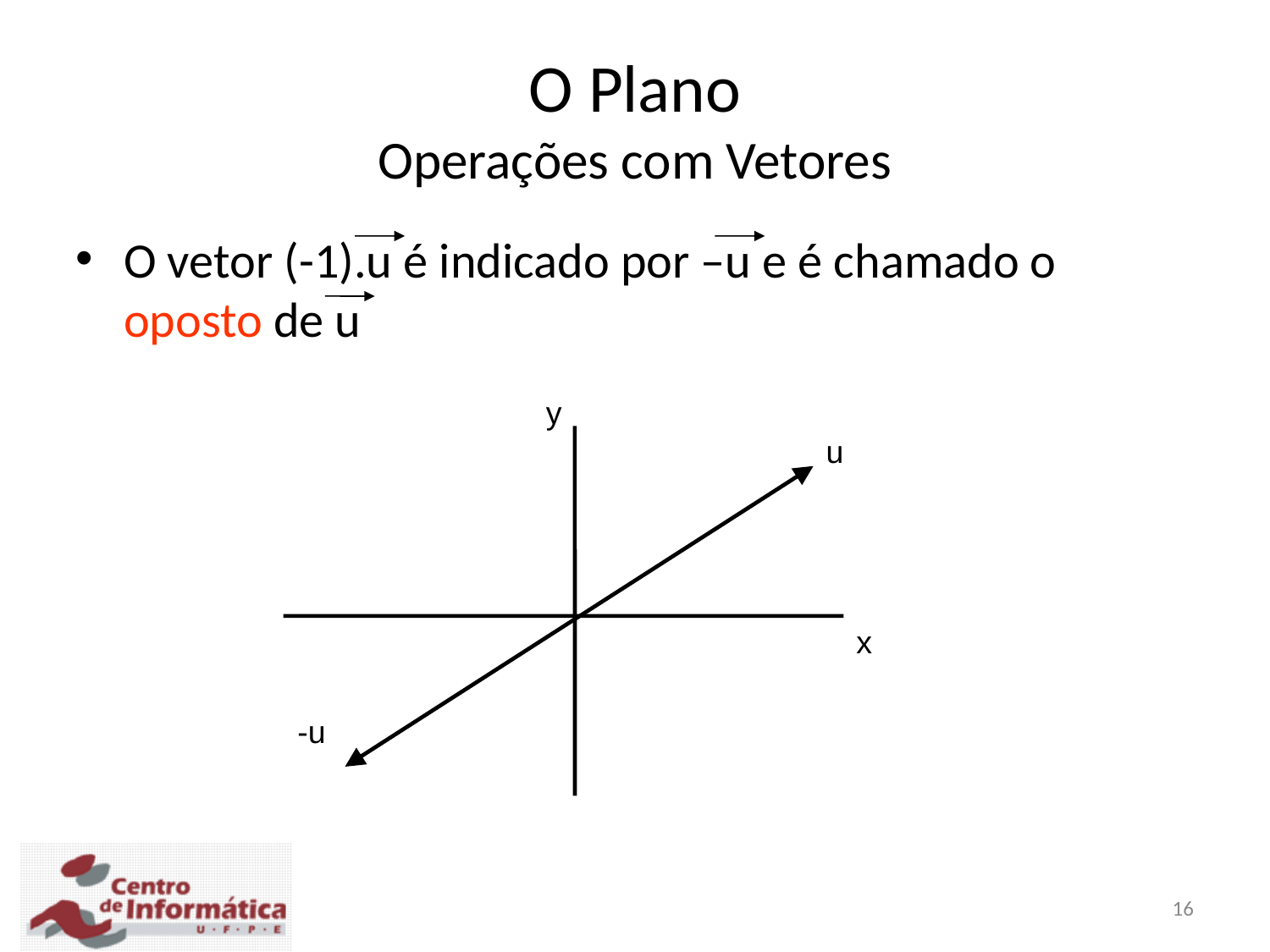

O Plano
Operações com Vetores
O vetor (-1).u é indicado por –u e é chamado o oposto de u

y
u

x
-u
16